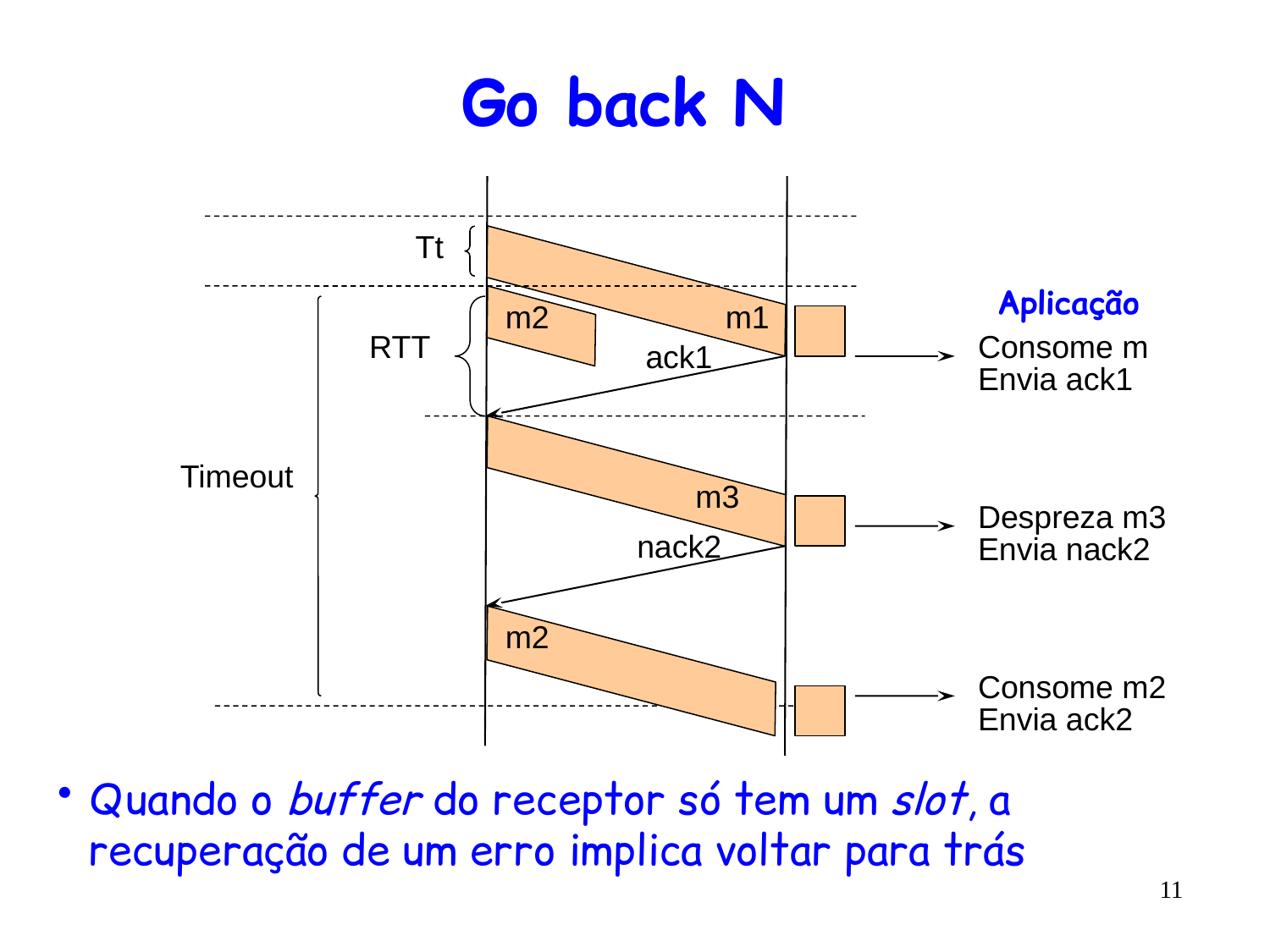

# Go back N

Tt

Aplicação

m2
m1

RTT
Consome m
Envia ack1
ack1

Timeout

m3

Despreza m3
Envia nack2
nack2

m2

Consome m2
Envia ack2

Quando o buffer do receptor só tem um slot, a recuperação de um erro implica voltar para trás
11